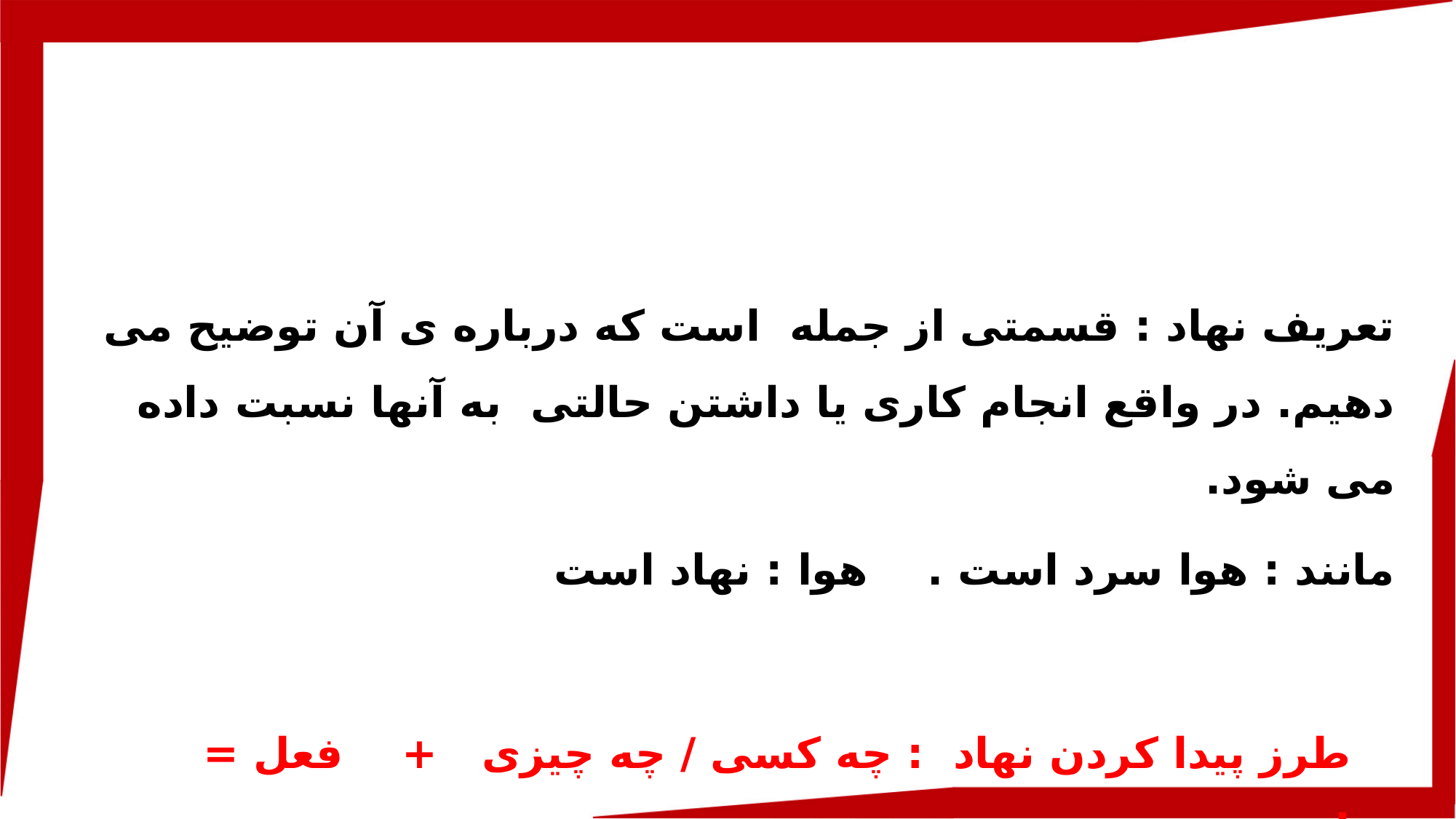

تعریف نهاد : قسمتی از جمله  است که درباره ی آن توضیح می دهیم. در واقع انجام کاری یا داشتن حالتی  به آنها نسبت داده می شود.
مانند : هوا سرد است .    هوا : نهاد است

   طرز پیدا کردن نهاد  : چه کسی / چه چیزی   +    فعل =    نهاد